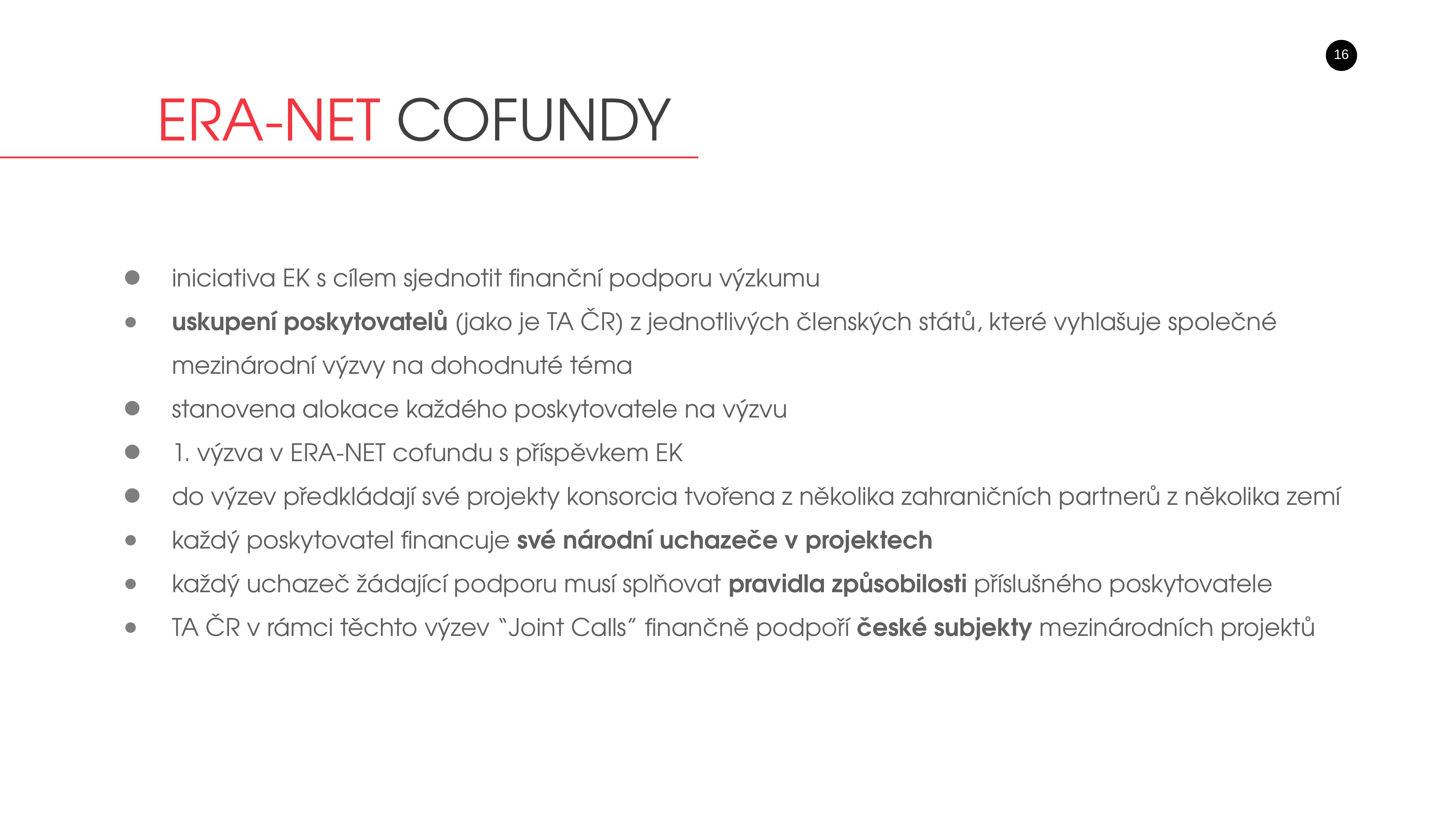

# ERA-NET COFUNDY
iniciativa EK s cílem sjednotit finanční podporu výzkumu
uskupení poskytovatelů (jako je TA ČR) z jednotlivých členských států, které vyhlašuje společné mezinárodní výzvy na dohodnuté téma
stanovena alokace každého poskytovatele na výzvu
1. výzva v ERA-NET cofundu s příspěvkem EK
do výzev předkládají své projekty konsorcia tvořena z několika zahraničních partnerů z několika zemí
každý poskytovatel financuje své národní uchazeče v projektech
každý uchazeč žádající podporu musí splňovat pravidla způsobilosti příslušného poskytovatele
TA ČR v rámci těchto výzev “Joint Calls” finančně podpoří české subjekty mezinárodních projektů